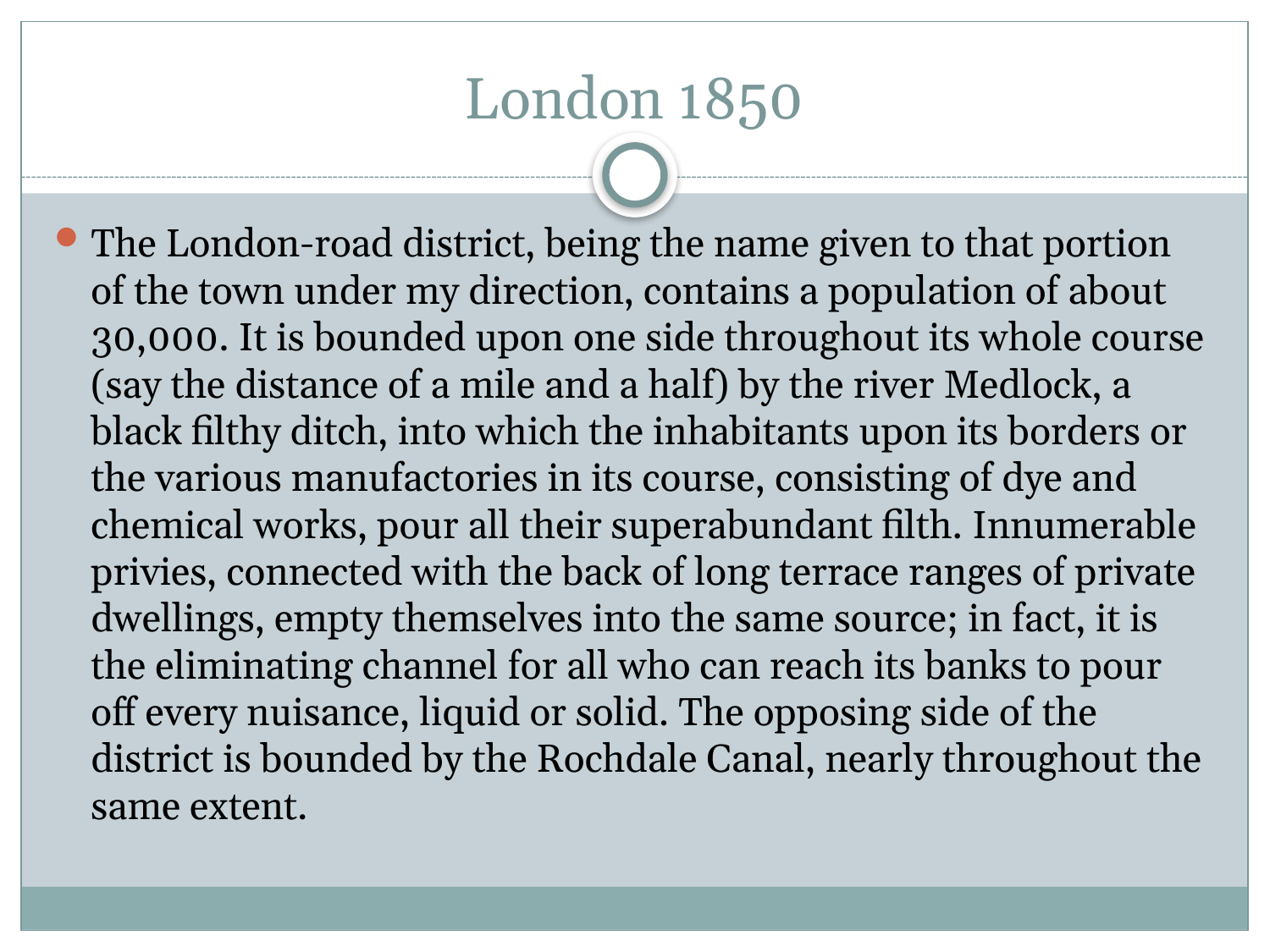

# London 1850
The London-road district, being the name given to that portion of the town under my direction, contains a population of about 30,000. It is bounded upon one side throughout its whole course (say the distance of a mile and a half) by the river Medlock, a black filthy ditch, into which the inhabitants upon its borders or the various manufactories in its course, consisting of dye and chemical works, pour all their superabundant filth. Innumerable privies, connected with the back of long terrace ranges of private dwellings, empty themselves into the same source; in fact, it is the eliminating channel for all who can reach its banks to pour off every nuisance, liquid or solid. The opposing side of the district is bounded by the Rochdale Canal, nearly throughout the same extent.